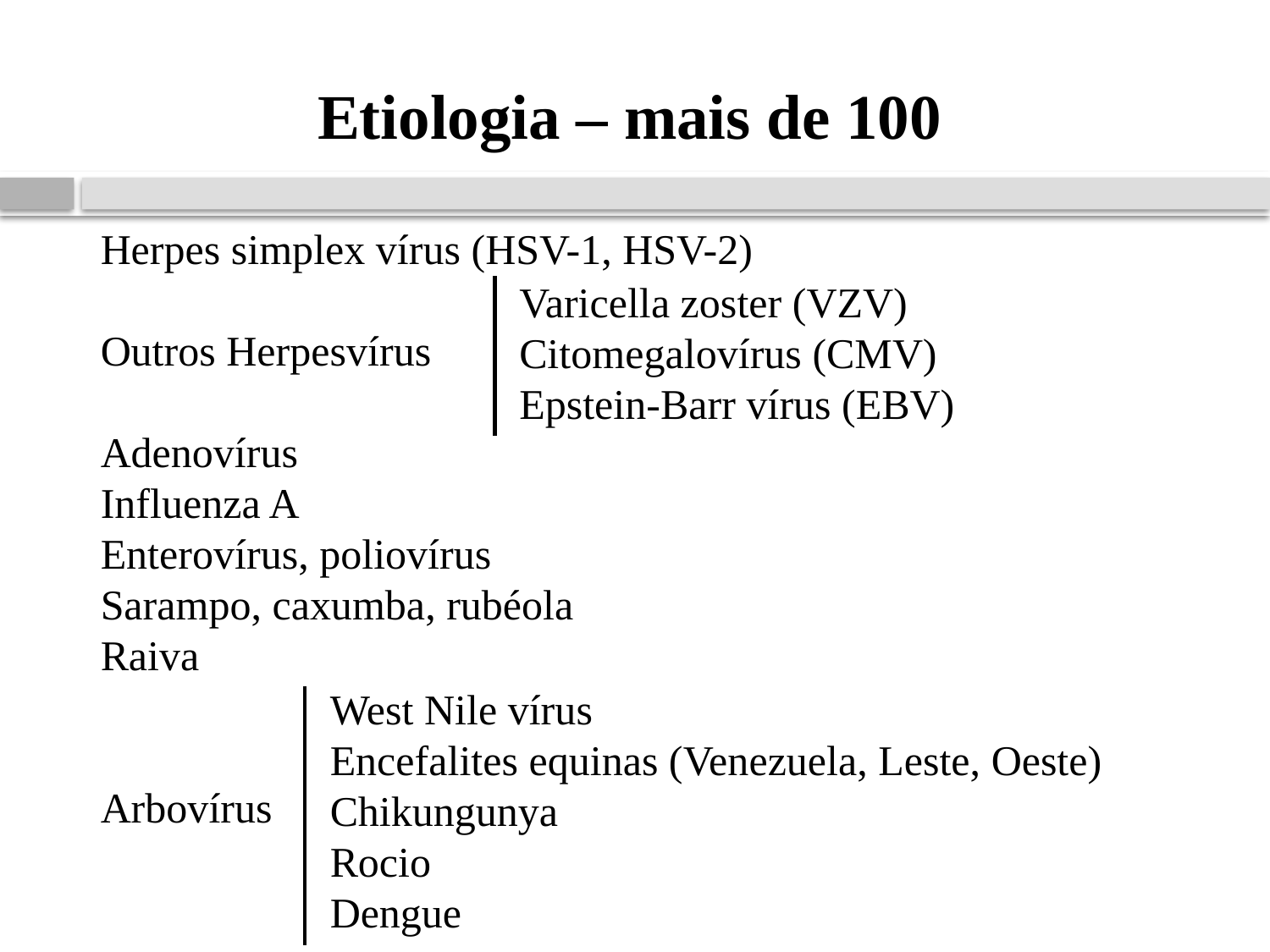

Etiologia – mais de 100
Herpes simplex vírus (HSV-1, HSV-2)

Outros Herpesvírus

Adenovírus
Influenza A
Enterovírus, poliovírus
Sarampo, caxumba, rubéola
Raiva

Arbovírus

Varicella zoster (VZV)
Citomegalovírus (CMV)
Epstein-Barr vírus (EBV)
West Nile vírus
Encefalites equinas (Venezuela, Leste, Oeste)
Chikungunya
Rocio
Dengue